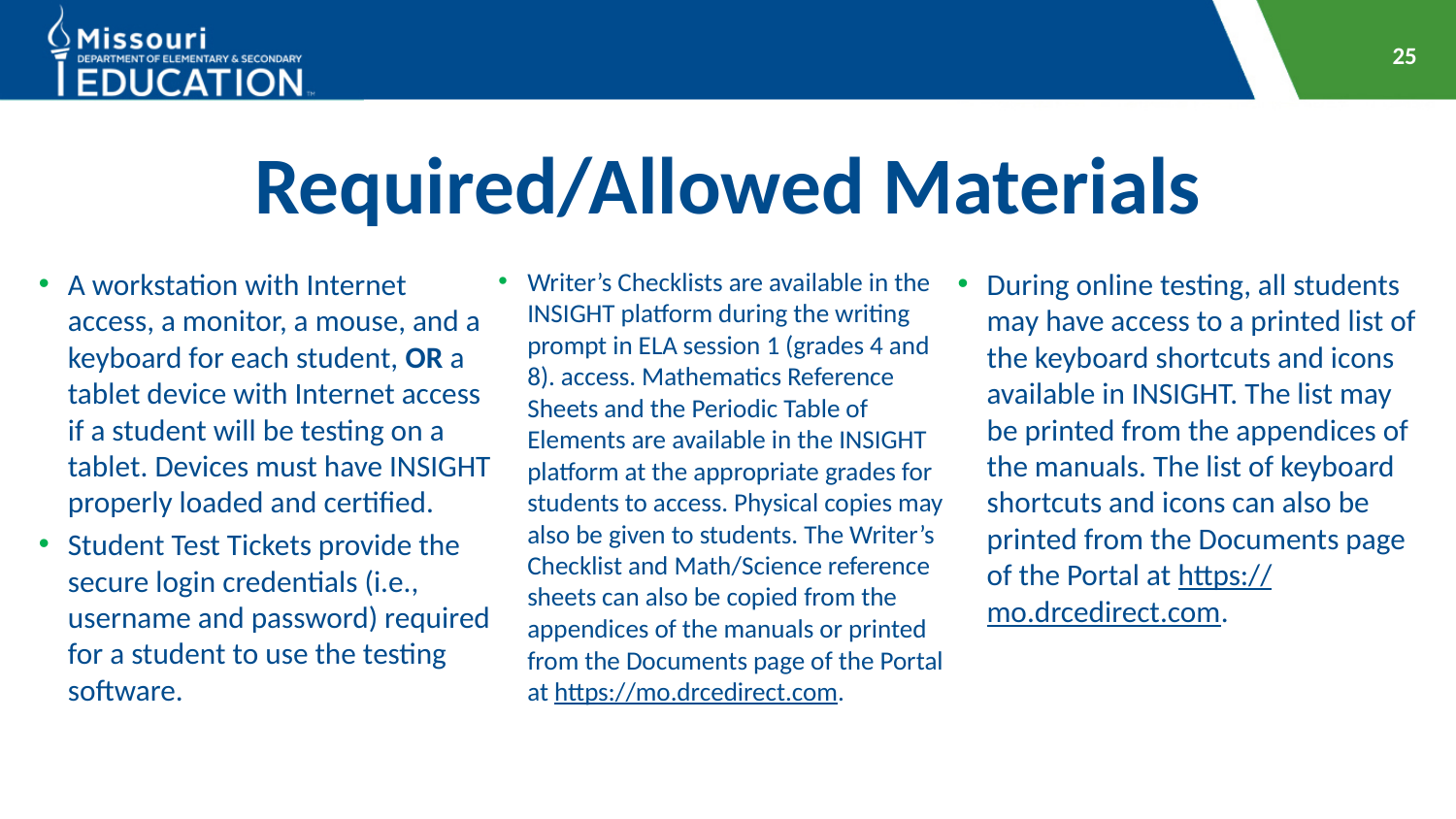

25
# Required/Allowed Materials
A workstation with Internet access, a monitor, a mouse, and a keyboard for each student, OR a tablet device with Internet access if a student will be testing on a tablet. Devices must have INSIGHT properly loaded and certified.
Student Test Tickets provide the secure login credentials (i.e., username and password) required for a student to use the testing software.

Writer’s Checklists are available in the INSIGHT platform during the writing prompt in ELA session 1 (grades 4 and 8). access. Mathematics Reference Sheets and the Periodic Table of Elements are available in the INSIGHT platform at the appropriate grades for students to access. Physical copies may also be given to students. The Writer’s Checklist and Math/Science reference sheets can also be copied from the appendices of the manuals or printed from the Documents page of the Portal at https://mo.drcedirect.com.

During online testing, all students may have access to a printed list of the keyboard shortcuts and icons available in INSIGHT. The list may be printed from the appendices of the manuals. The list of keyboard shortcuts and icons can also be printed from the Documents page of the Portal at https://mo.drcedirect.com.